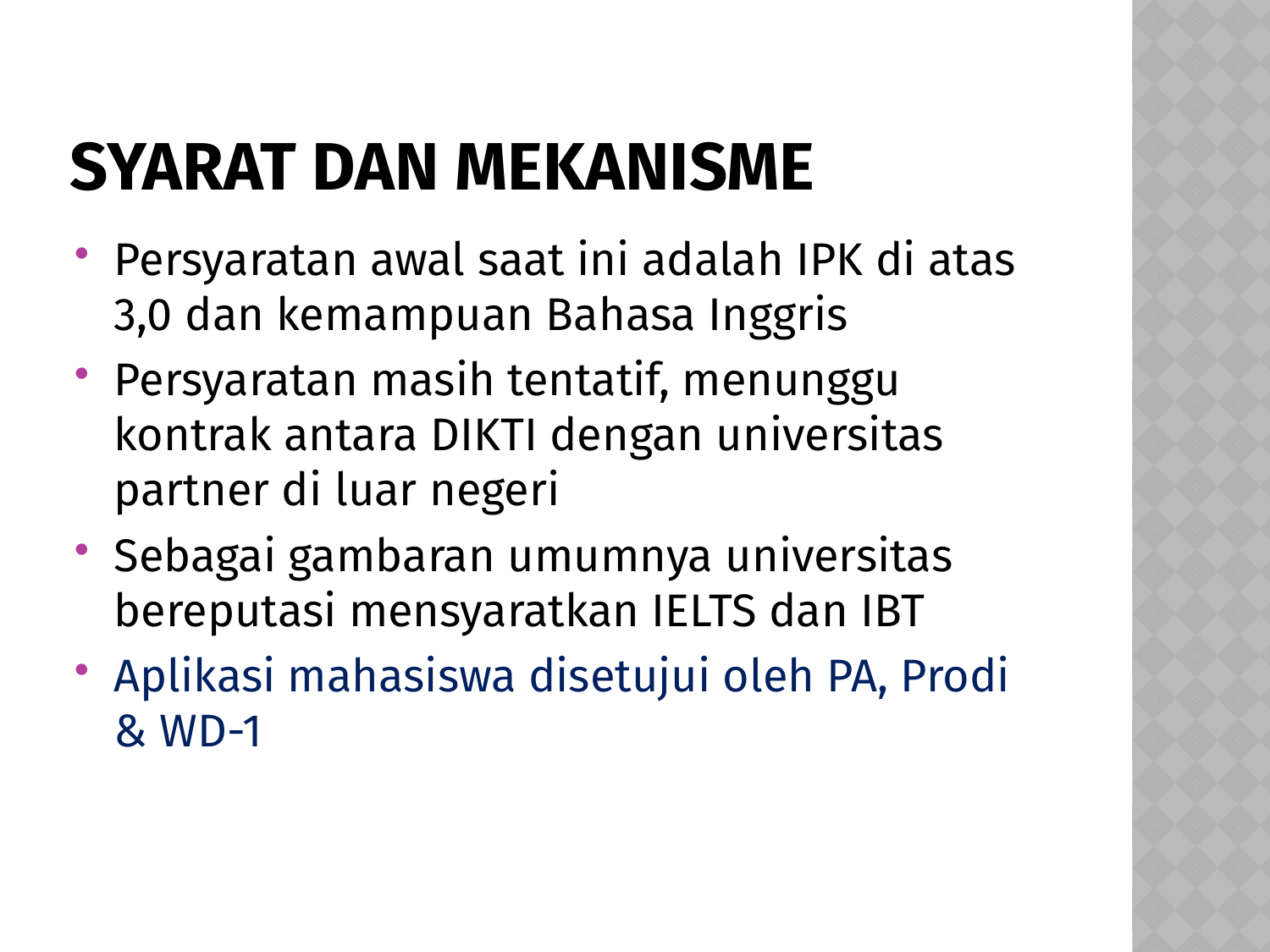

# SYARAT DAN MEKANISME
Persyaratan awal saat ini adalah IPK di atas 3,0 dan kemampuan Bahasa Inggris
Persyaratan masih tentatif, menunggu kontrak antara DIKTI dengan universitas partner di luar negeri
Sebagai gambaran umumnya universitas bereputasi mensyaratkan IELTS dan IBT
Aplikasi mahasiswa disetujui oleh PA, Prodi & WD-1